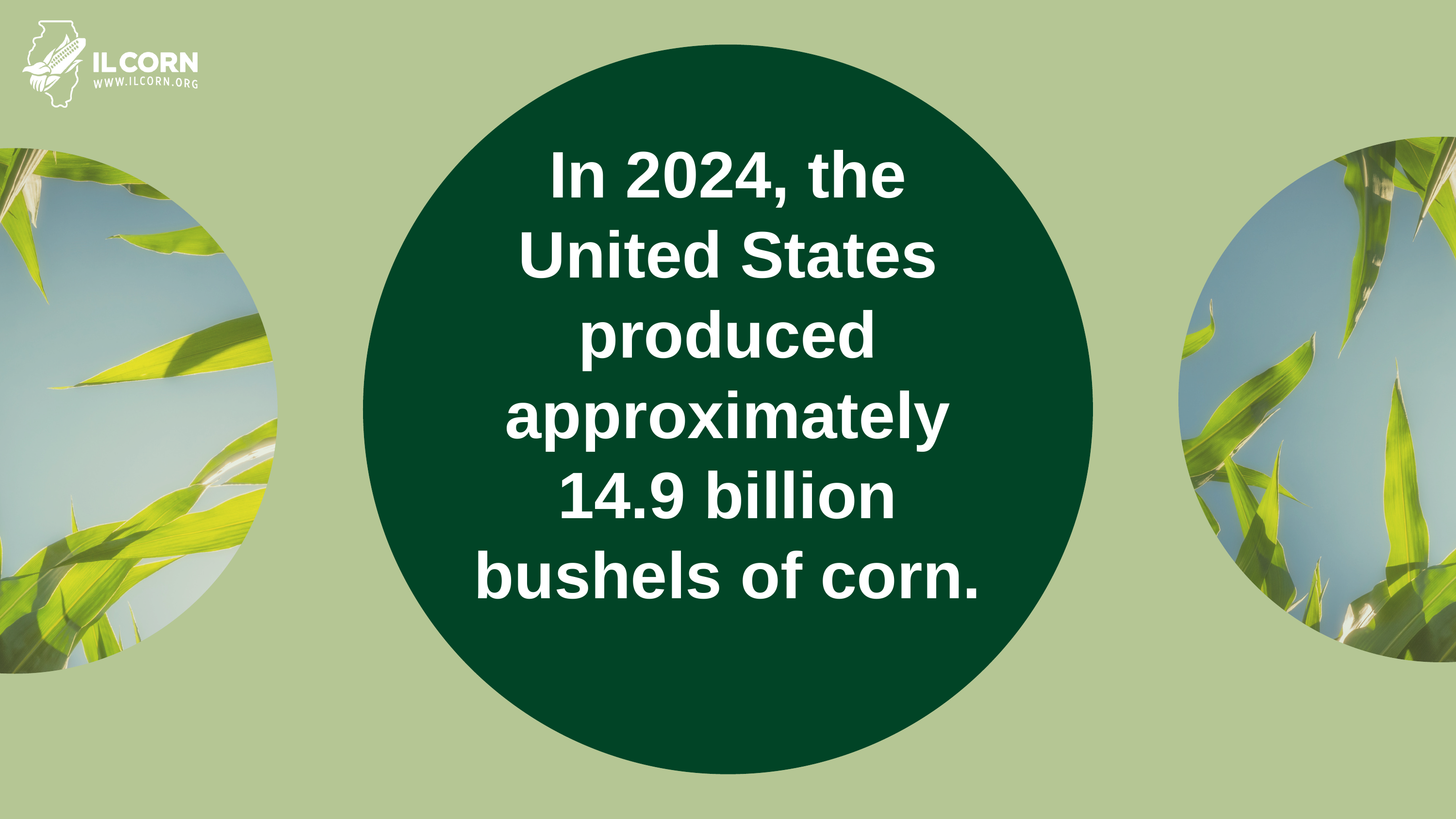

In 2024, the United States produced approximately 14.9 billion bushels of corn.